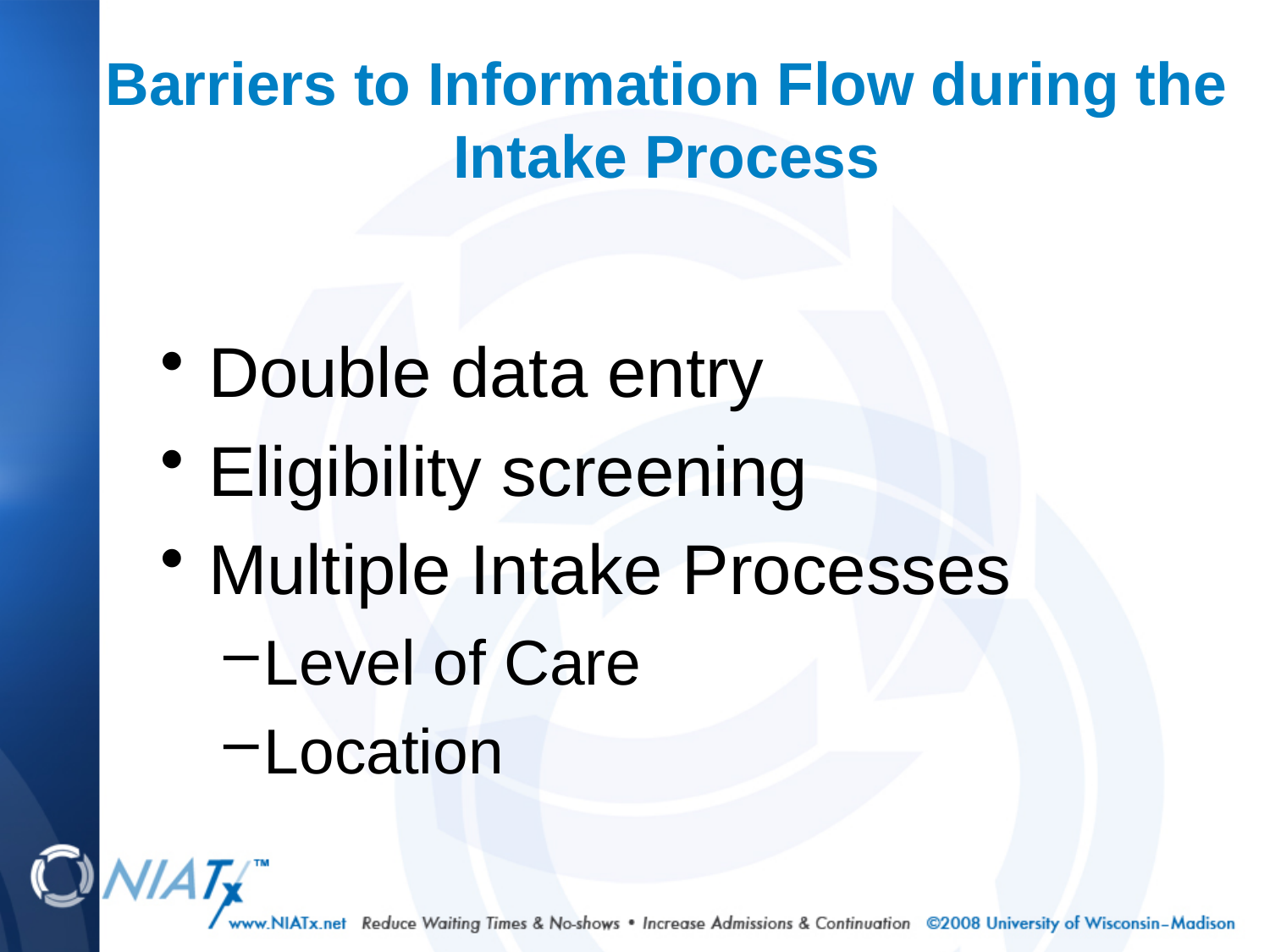

# Barriers to Information Flow during the Intake Process

Double data entry
Eligibility screening
Multiple Intake Processes
Level of Care
Location